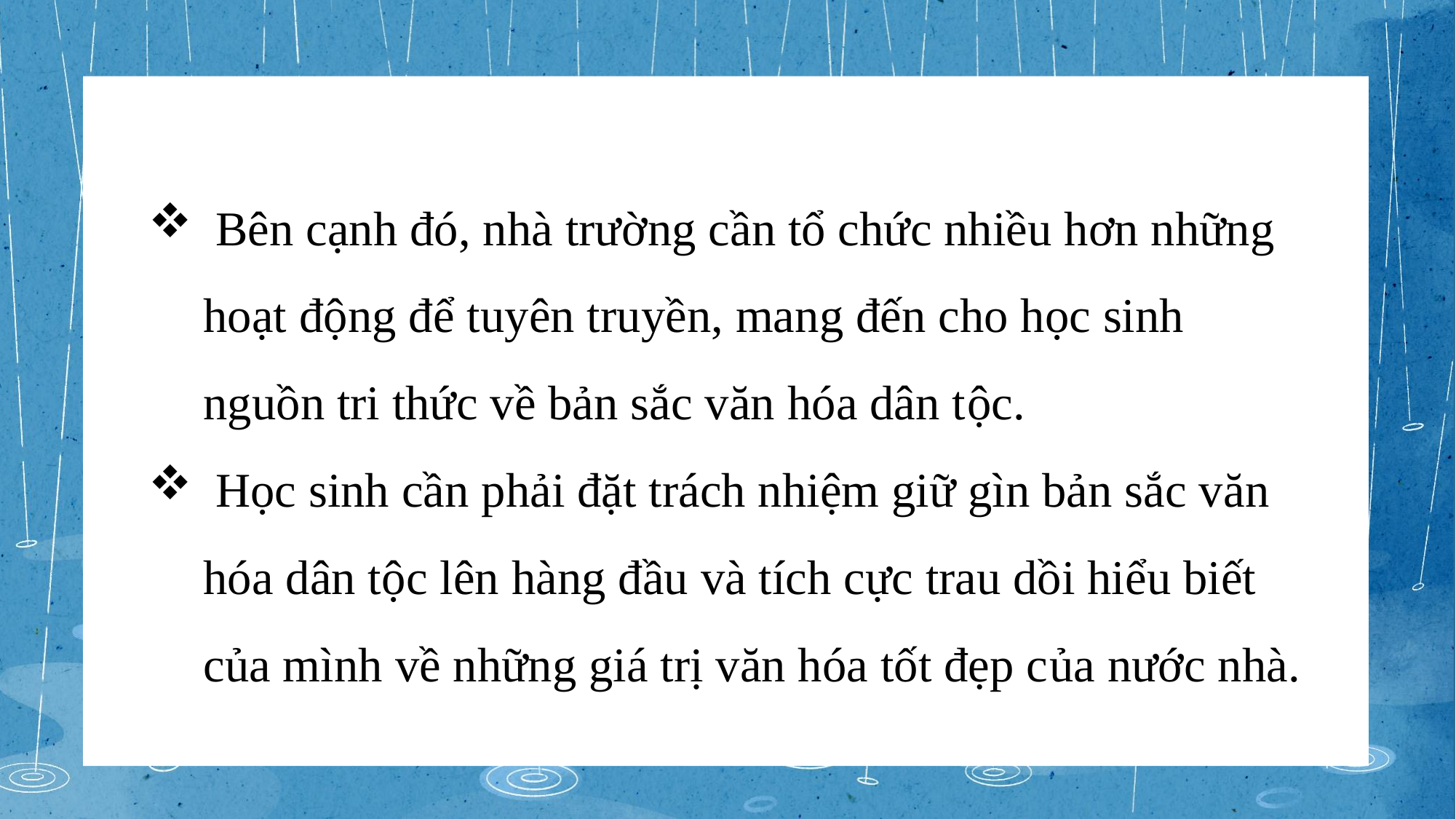

Bên cạnh đó, nhà trường cần tổ chức nhiều hơn những hoạt động để tuyên truyền, mang đến cho học sinh nguồn tri thức về bản sắc văn hóa dân tộc.
 Học sinh cần phải đặt trách nhiệm giữ gìn bản sắc văn hóa dân tộc lên hàng đầu và tích cực trau dồi hiểu biết của mình về những giá trị văn hóa tốt đẹp của nước nhà.